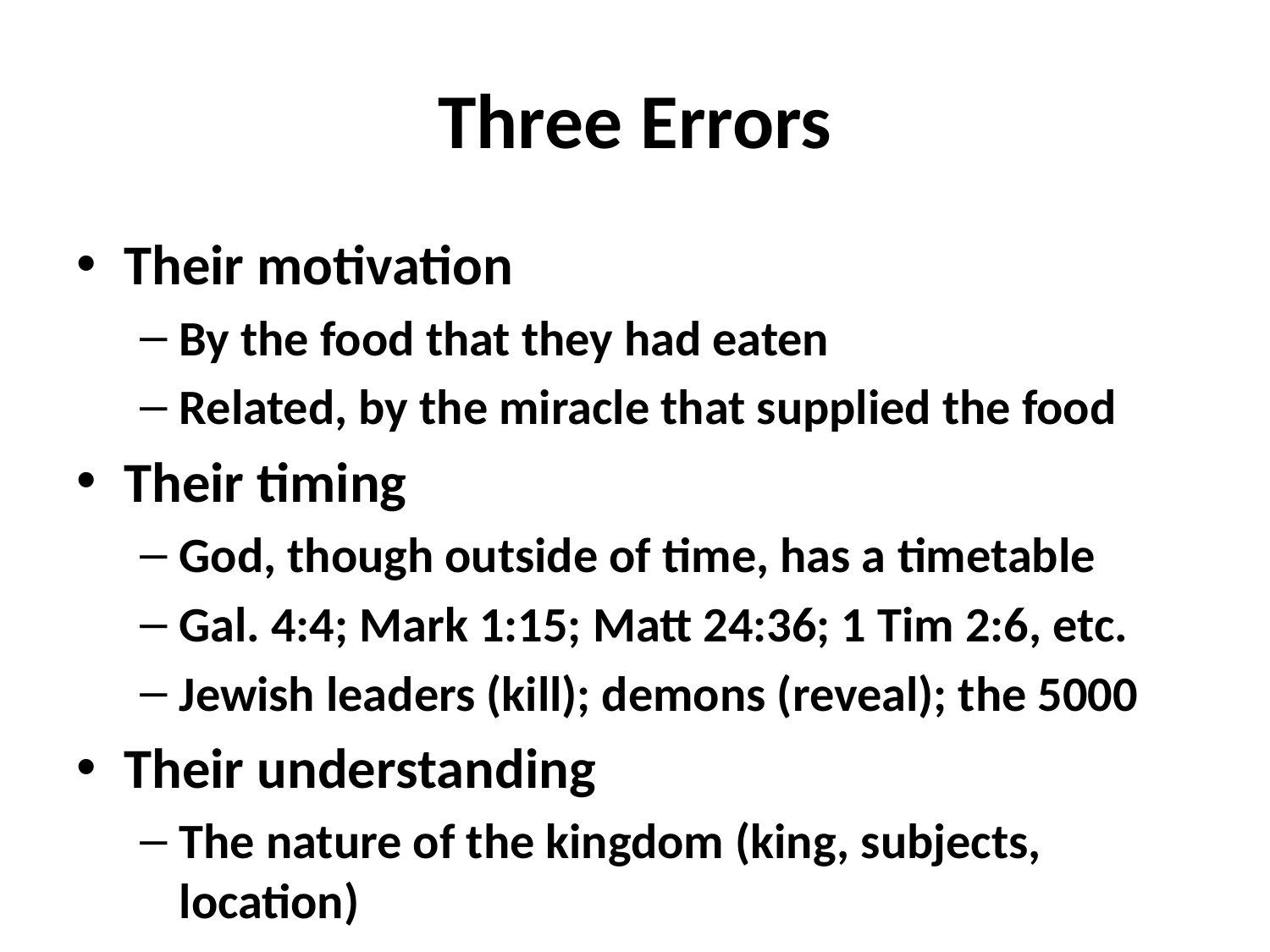

# Three Errors
Their motivation
By the food that they had eaten
Related, by the miracle that supplied the food
Their timing
God, though outside of time, has a timetable
Gal. 4:4; Mark 1:15; Matt 24:36; 1 Tim 2:6, etc.
Jewish leaders (kill); demons (reveal); the 5000
Their understanding
The nature of the kingdom (king, subjects, location)